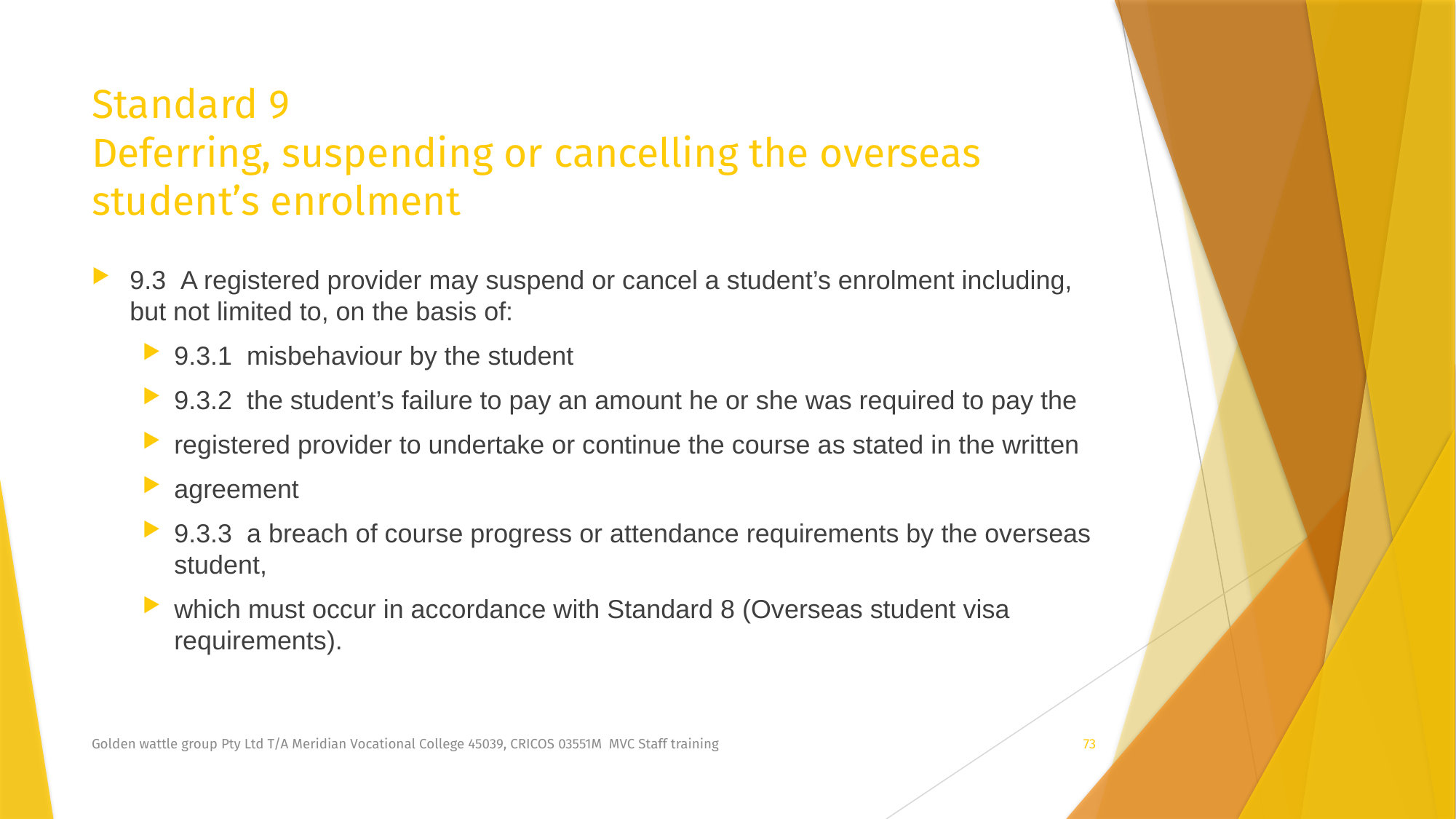

# Standard 9 Deferring, suspending or cancelling the overseas student’s enrolment
9.3  A registered provider may suspend or cancel a student’s enrolment including, but not limited to, on the basis of:
9.3.1  misbehaviour by the student
9.3.2  the student’s failure to pay an amount he or she was required to pay the
registered provider to undertake or continue the course as stated in the written
agreement
9.3.3  a breach of course progress or attendance requirements by the overseas student,
which must occur in accordance with Standard 8 (Overseas student visa requirements).

Golden wattle group Pty Ltd T/A Meridian Vocational College 45039, CRICOS 03551M  MVC Staff training
73